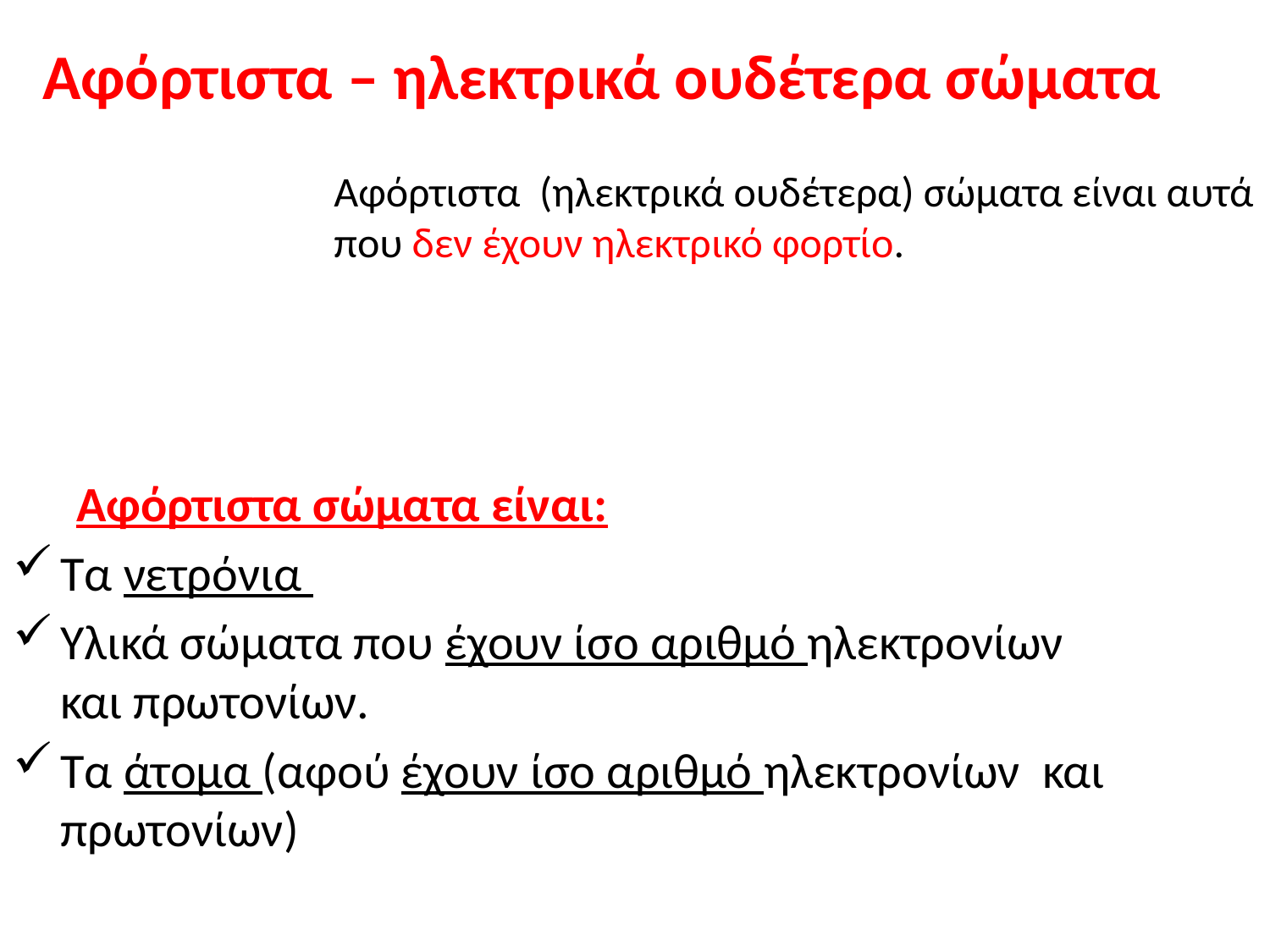

Αφόρτιστα – ηλεκτρικά ουδέτερα σώματα
Αφόρτιστα  (ηλεκτρικά ουδέτερα) σώματα είναι αυτά που δεν έχουν ηλεκτρικό φορτίο.
Αφόρτιστα σώματα είναι:
Τα νετρόνια
Υλικά σώματα που έχουν ίσο αριθμό ηλεκτρονίων  και πρωτονίων.
Τα άτομα (αφού έχουν ίσο αριθμό ηλεκτρονίων  και πρωτονίων)